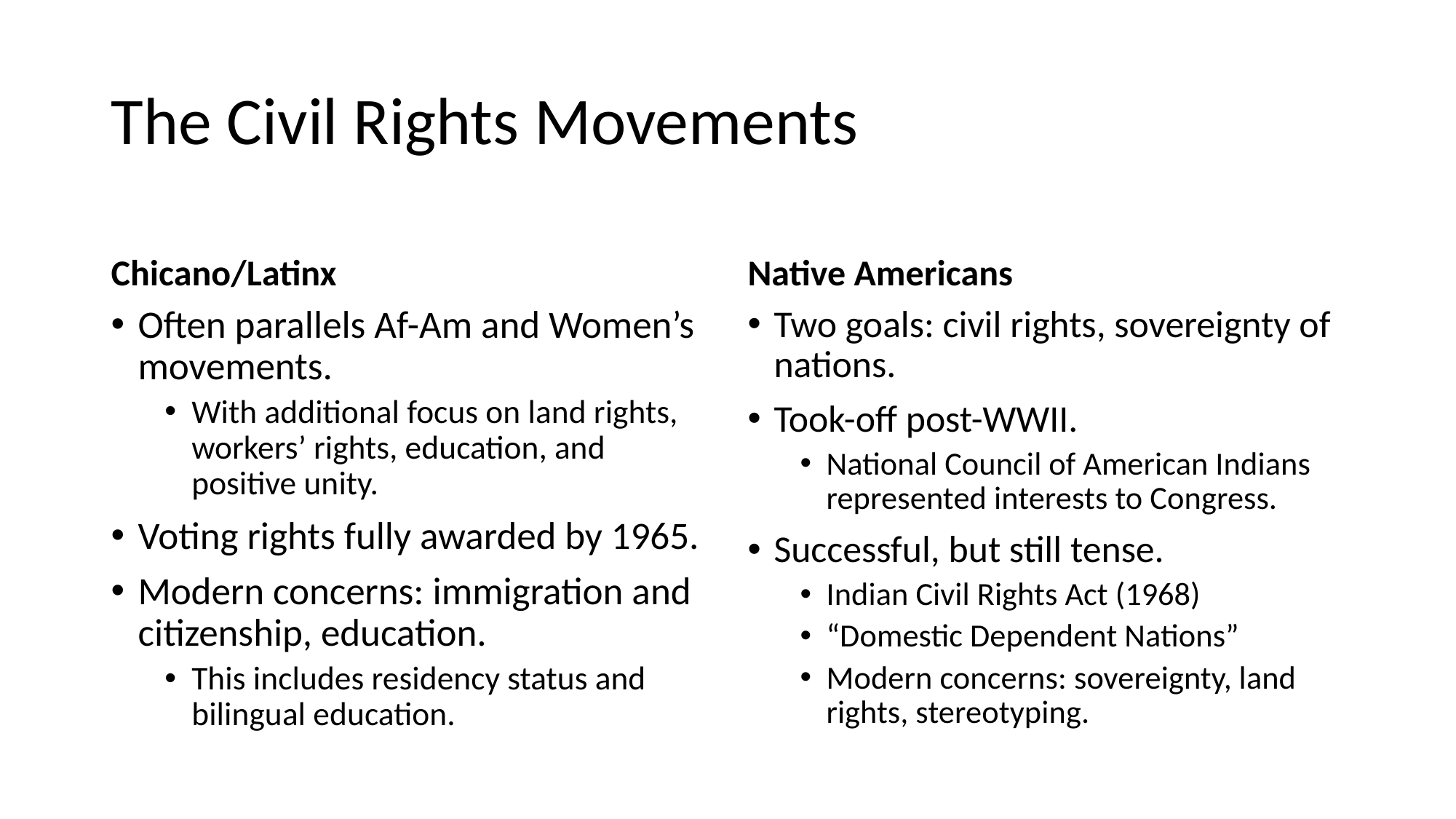

# The Civil Rights Movements
Chicano/Latinx
Native Americans
Often parallels Af-Am and Women’s movements.
With additional focus on land rights, workers’ rights, education, and positive unity.
Voting rights fully awarded by 1965.
Modern concerns: immigration and citizenship, education.
This includes residency status and bilingual education.
Two goals: civil rights, sovereignty of nations.
Took-off post-WWII.
National Council of American Indians represented interests to Congress.
Successful, but still tense.
Indian Civil Rights Act (1968)
“Domestic Dependent Nations”
Modern concerns: sovereignty, land rights, stereotyping.